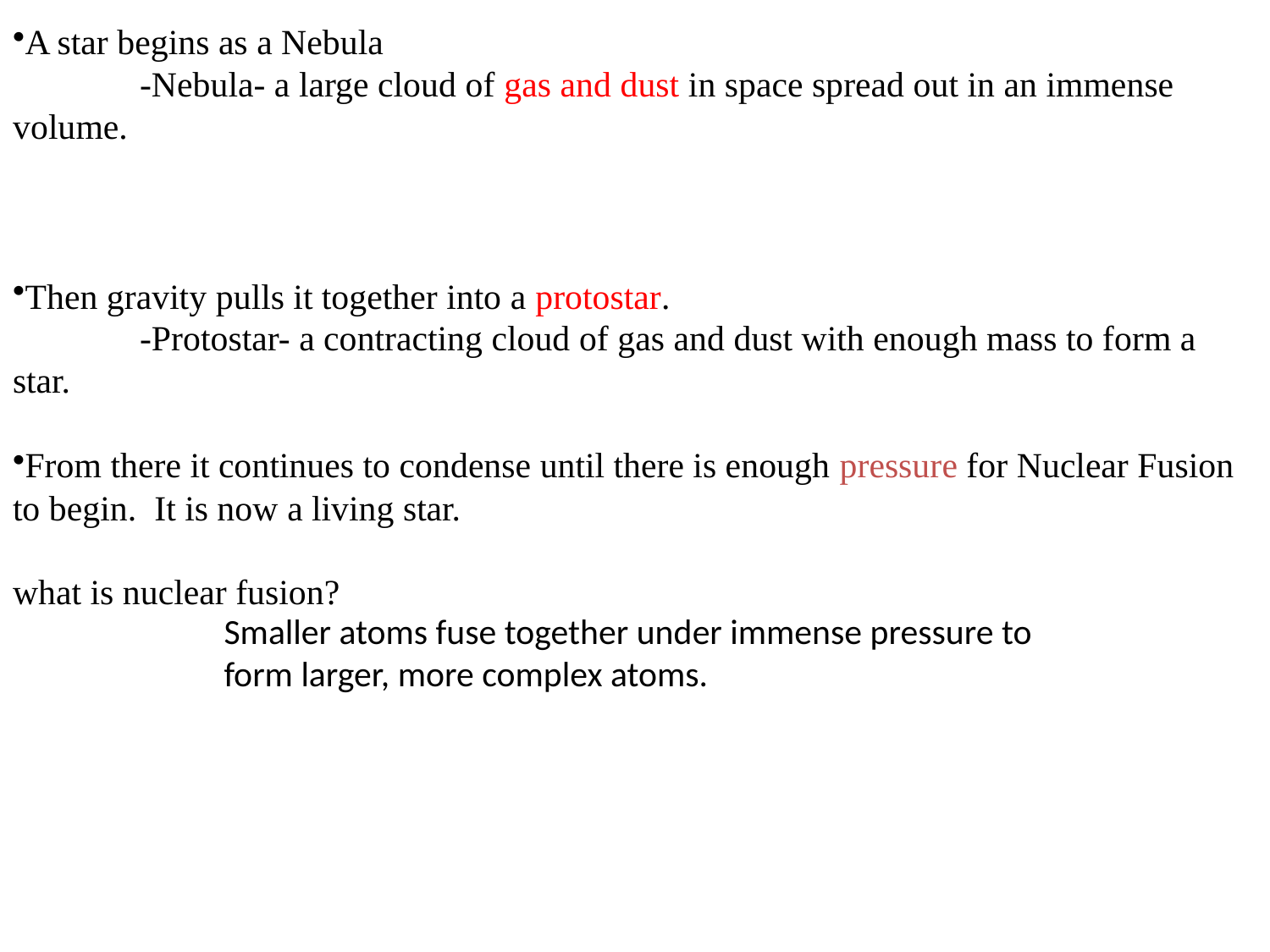

A star begins as a Nebula
	-Nebula- a large cloud of gas and dust in space spread out in an immense volume.

Then gravity pulls it together into a protostar.
	-Protostar- a contracting cloud of gas and dust with enough mass to form a star.

From there it continues to condense until there is enough pressure for Nuclear Fusion to begin.  It is now a living star.

what is nuclear fusion?
Smaller atoms fuse together under immense pressure to form larger, more complex atoms.